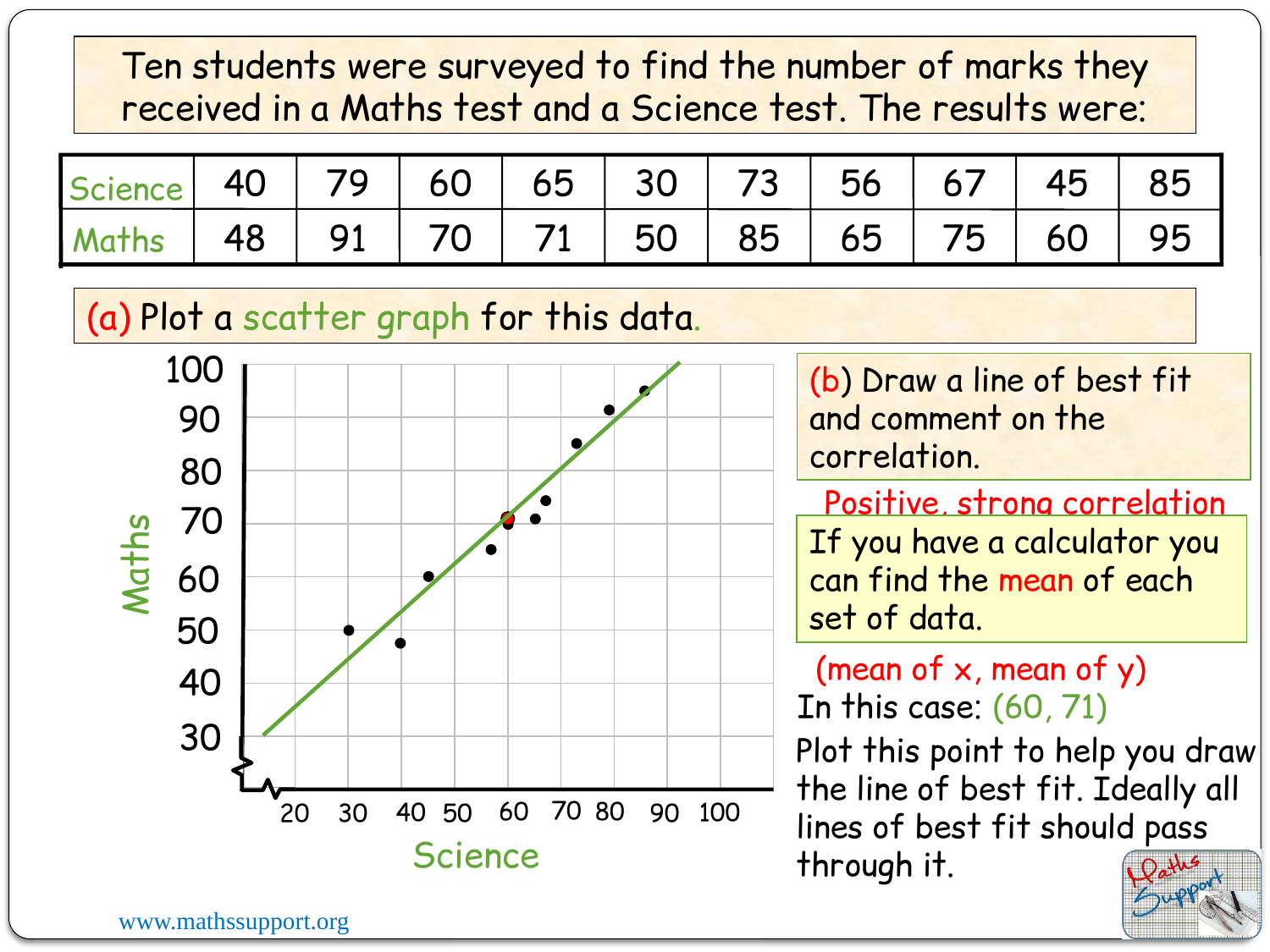

Ten students were surveyed to find the number of marks they received in a Maths test and a Science test. The results were:

40

79

60

65

30

73

56

67

45

85

Science

48
91
70
71
50
85
65
75
60
95
Maths

(a) Plot a scatter graph for this data.
100

90
80
70
Maths
60
50
40
30
70

60
80
40
100
20
30
50
90
Science

(b) Draw a line of best fit and comment on the correlation.

Positive, strong correlation

If you have a calculator you can find the mean of each set of data.

(mean of x, mean of y)
In this case: (60, 71)
Plot this point to help you draw the line of best fit. Ideally all lines of best fit should pass through it.